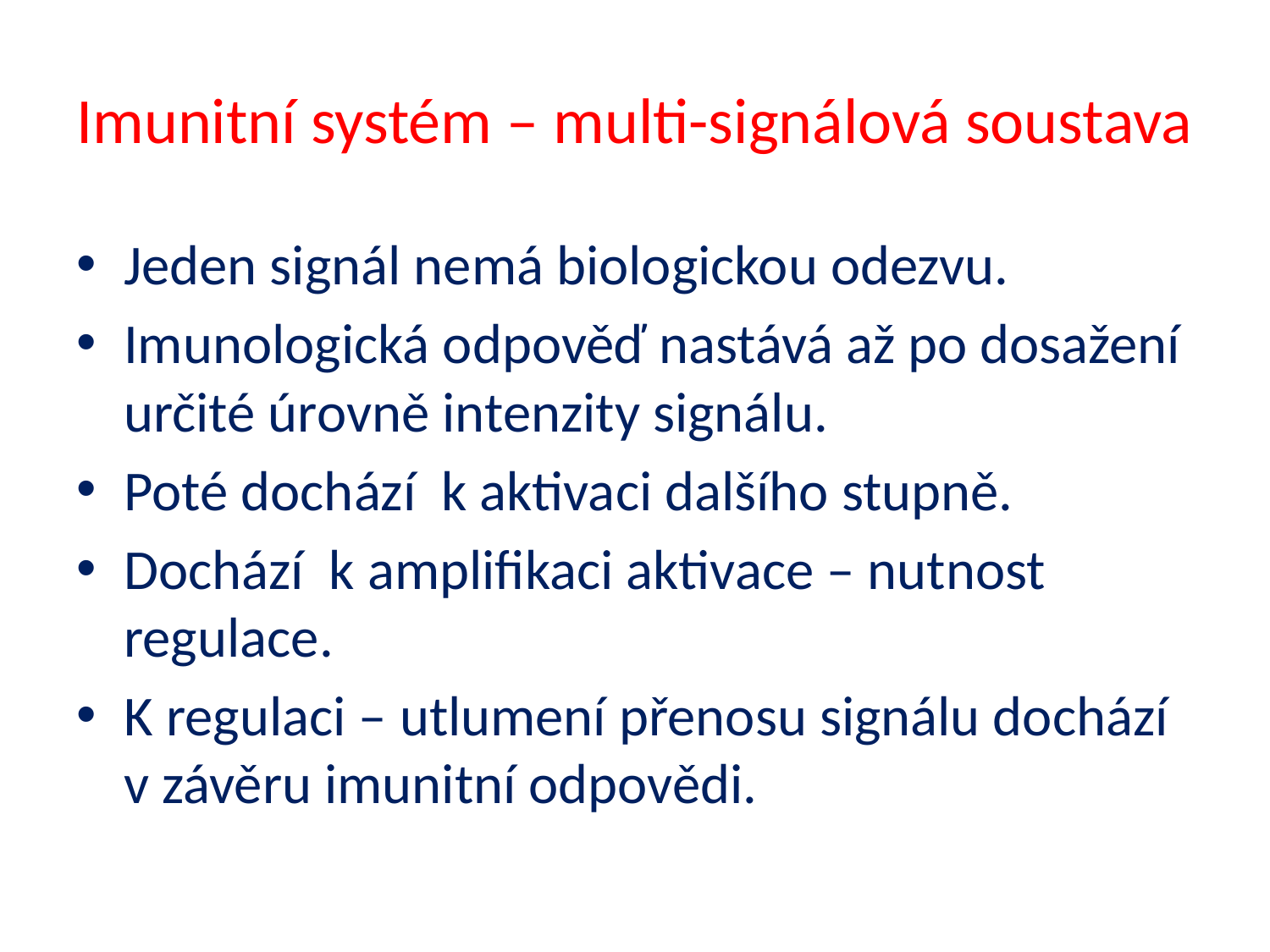

# Imunitní systém – multi-signálová soustava
Jeden signál nemá biologickou odezvu.
Imunologická odpověď nastává až po dosažení určité úrovně intenzity signálu.
Poté dochází  k aktivaci dalšího stupně.
Dochází  k amplifikaci aktivace – nutnost regulace.
K regulaci – utlumení přenosu signálu dochází v závěru imunitní odpovědi.